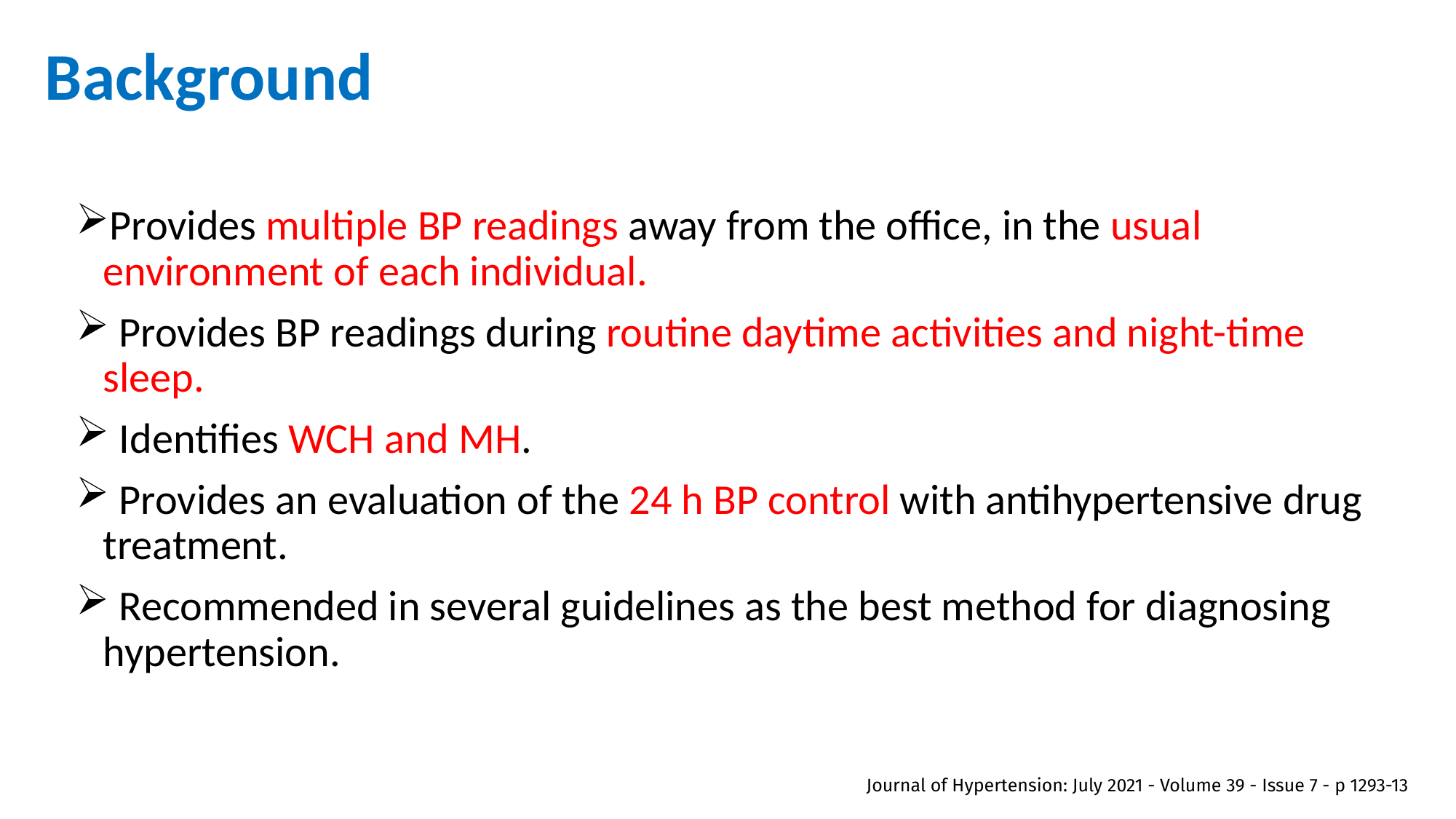

# Background
Provides multiple BP readings away from the office, in the usual environment of each individual.
 Provides BP readings during routine daytime activities and night-time sleep.
 Identifies WCH and MH.
 Provides an evaluation of the 24 h BP control with antihypertensive drug treatment.
 Recommended in several guidelines as the best method for diagnosing hypertension.
Journal of Hypertension: July 2021 - Volume 39 - Issue 7 - p 1293-13